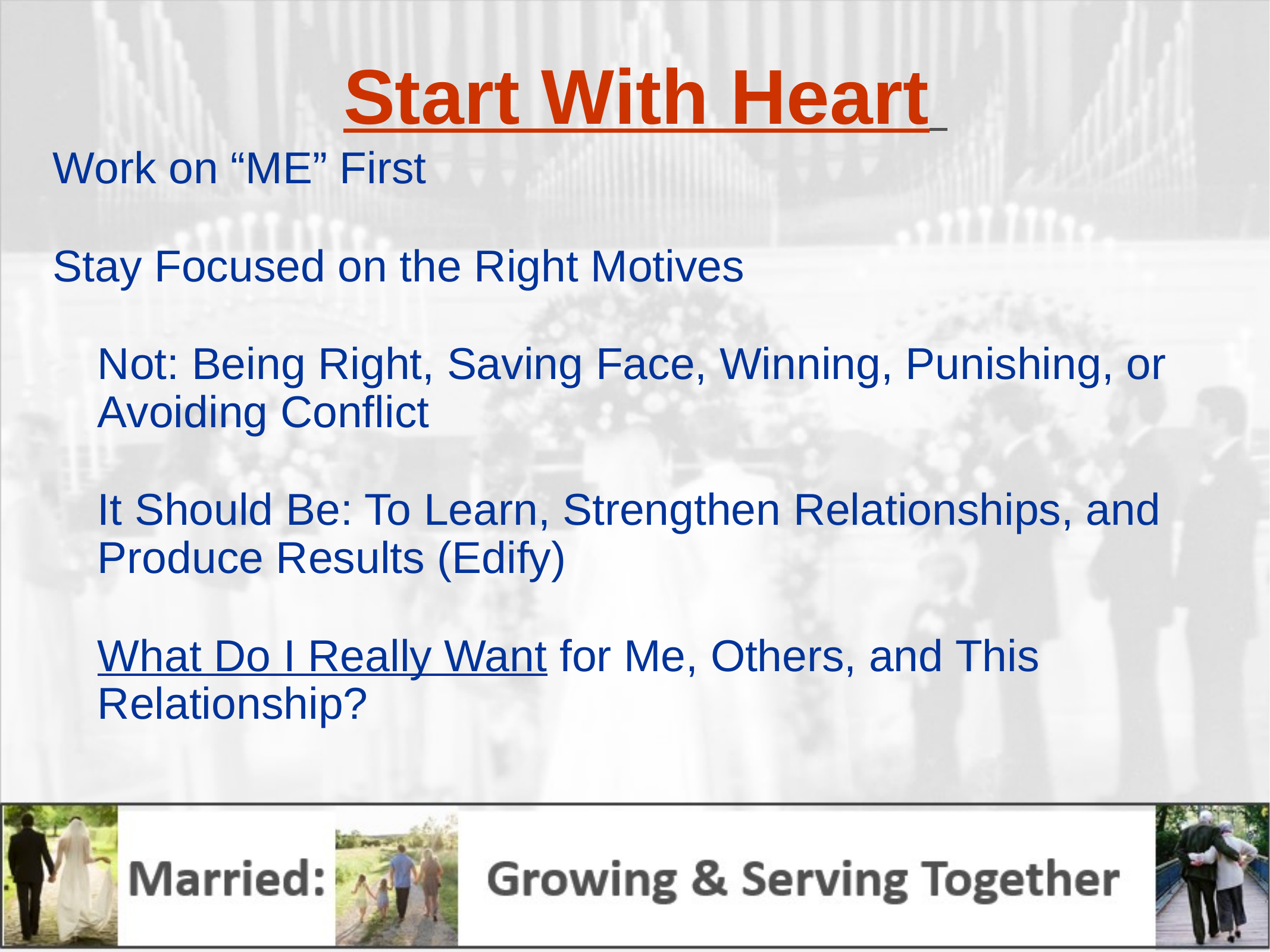

Start With Heart
Work on “ME” First
Stay Focused on the Right Motives
Not: Being Right, Saving Face, Winning, Punishing, or Avoiding Conflict
It Should Be: To Learn, Strengthen Relationships, and Produce Results (Edify)
What Do I Really Want for Me, Others, and This Relationship?